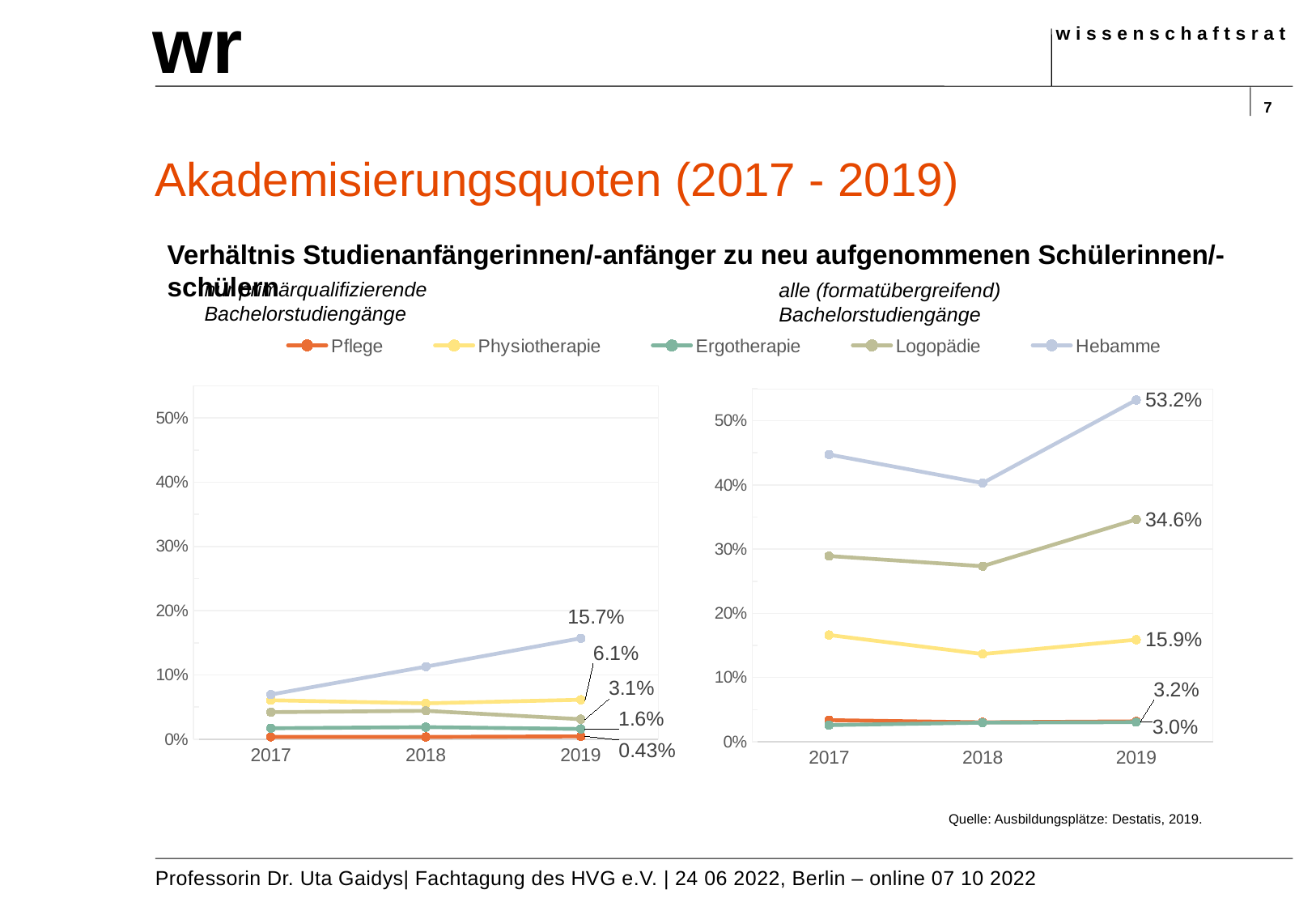

# Akademisierungsquoten (2017 - 2019)
Verhältnis Studienanfängerinnen/-anfänger zu neu aufgenommenen Schülerinnen/-schülern
nur primärqualifizierende Bachelorstudiengänge
alle (formatübergreifend) Bachelorstudiengänge

### Chart

| Category | Pflege | Physiotherapie | Ergotherapie | Logopädie | Hebamme |
|---|---|---|---|---|---|
| 2017 | 0.003510442077705718 | 0.06052371541501976 | 0.016935483870967744 | 0.041930379746835444 | 0.0693717277486911 |
| 2018 | 0.0033667366419772647 | 0.05570890840652447 | 0.018655692729766804 | 0.044035228182546036 | 0.11287128712871287 |
| 2019 | 0.004262413094133025 | 0.06124590163934426 | 0.01583262651964942 | 0.03098106712564544 | 0.15695488721804512 |

### Chart

| Category | Pflege | Physiotherapie | Ergotherapie | Logopädie | Hebamme |
|---|---|---|---|---|---|
| 2017 | 0.033632105943152454 | 0.16621004566210046 | 0.025910931174089068 | 0.2893081761006289 | 0.4473684210526316 |
| 2018 | 0.03024384350522522 | 0.13654249737670515 | 0.029760264535684762 | 0.27348066298342544 | 0.40293040293040294 |
| 2019 | 0.03177688813611518 | 0.1589018302828619 | 0.030484330484330486 | 0.34627170582226763 | 0.5323910482921084 |
Quelle: Ausbildungsplätze: Destatis, 2019.